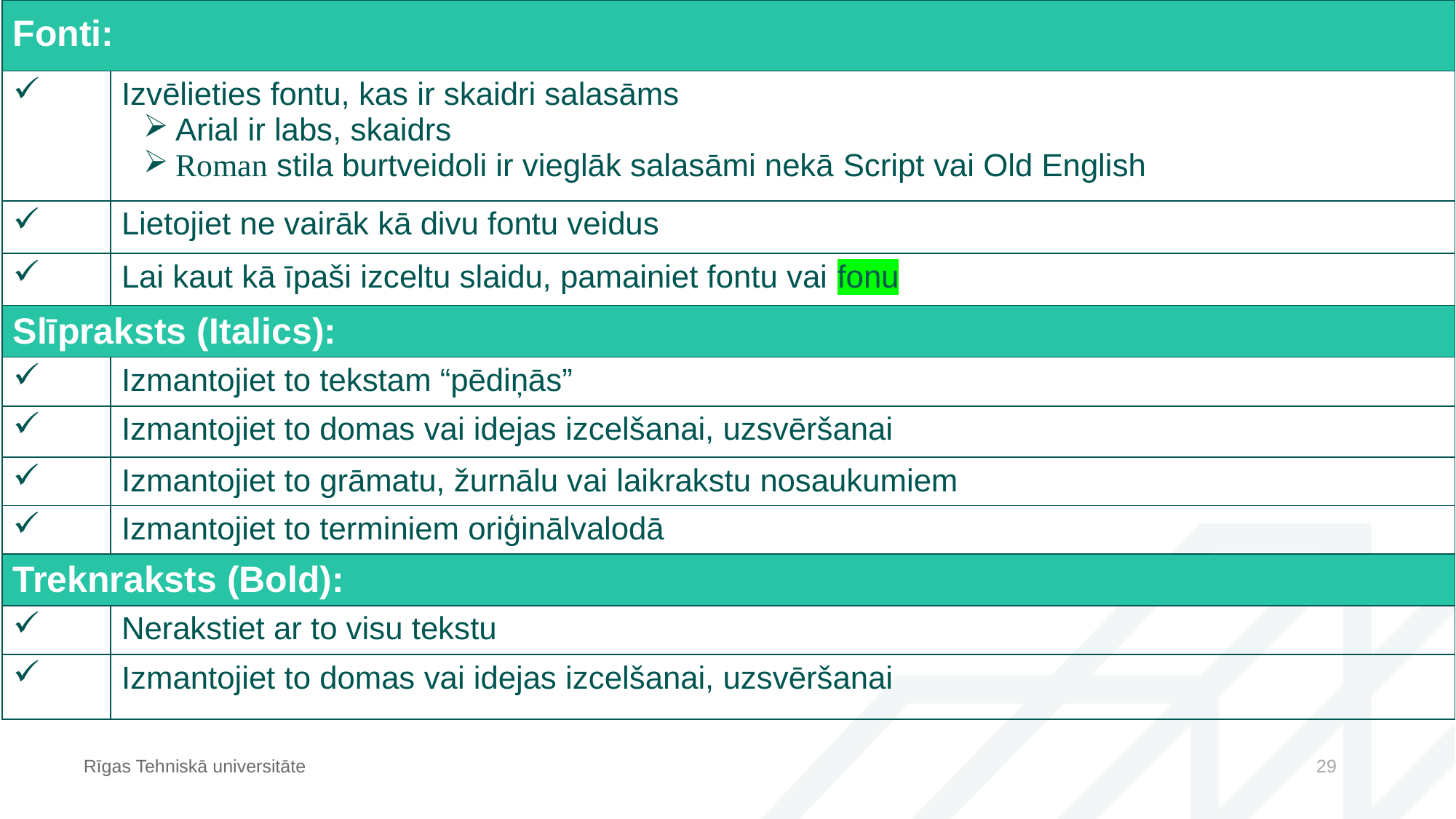

| Fonti: |  |
| --- | --- |
|  | Izvēlieties fontu, kas ir skaidri salasāms Arial ir labs, skaidrs Roman stila burtveidoli ir vieglāk salasāmi nekā Script vai Old English |
|  | Lietojiet ne vairāk kā divu fontu veidus |
|  | Lai kaut kā īpaši izceltu slaidu, pamainiet fontu vai fonu |
| Slīpraksts (Italics): |  |
|  | Izmantojiet to tekstam “pēdiņās” |
|  | Izmantojiet to domas vai idejas izcelšanai, uzsvēršanai |
|  | Izmantojiet to grāmatu, žurnālu vai laikrakstu nosaukumiem |
|  | Izmantojiet to terminiem oriģinālvalodā |
| Treknraksts (Bold): |  |
|  | Nerakstiet ar to visu tekstu |
|  | Izmantojiet to domas vai idejas izcelšanai, uzsvēršanai |
Rīgas Tehniskā universitāte